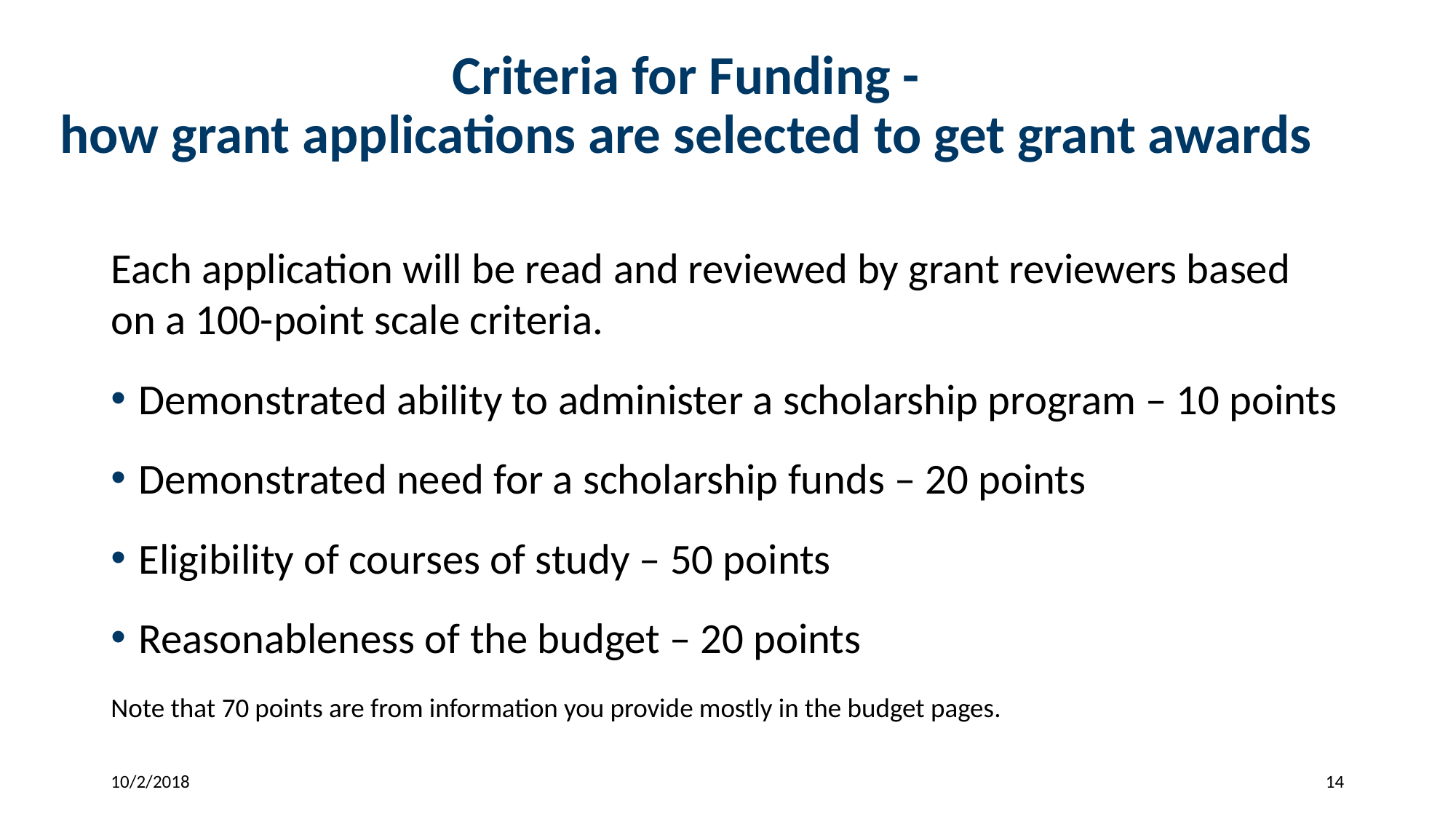

# Criteria for Funding - how grant applications are selected to get grant awards
Each application will be read and reviewed by grant reviewers based on a 100-point scale criteria.
Demonstrated ability to administer a scholarship program – 10 points
Demonstrated need for a scholarship funds – 20 points
Eligibility of courses of study – 50 points
Reasonableness of the budget – 20 points
Note that 70 points are from information you provide mostly in the budget pages.

10/2/2018
14